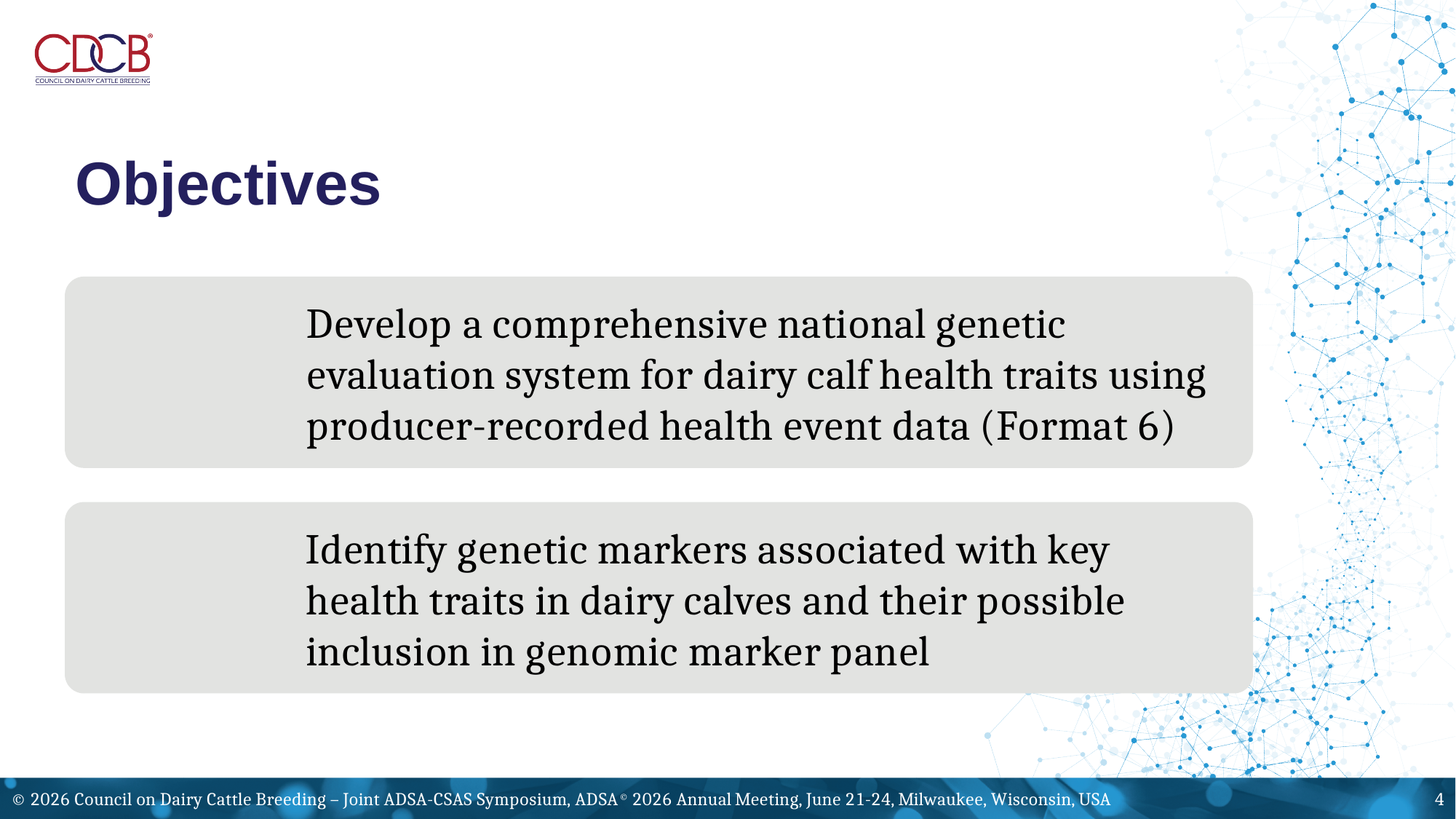

# Objectives
Develop a comprehensive national genetic evaluation system for dairy calf health traits using producer-recorded health event data (Format 6)
Identify genetic markers associated with key health traits in dairy calves and their possible inclusion in genomic marker panel
© 2026 Council on Dairy Cattle Breeding – Joint ADSA-CSAS Symposium, ADSA© 2026 Annual Meeting, June 21-24, Milwaukee, Wisconsin, USA
4